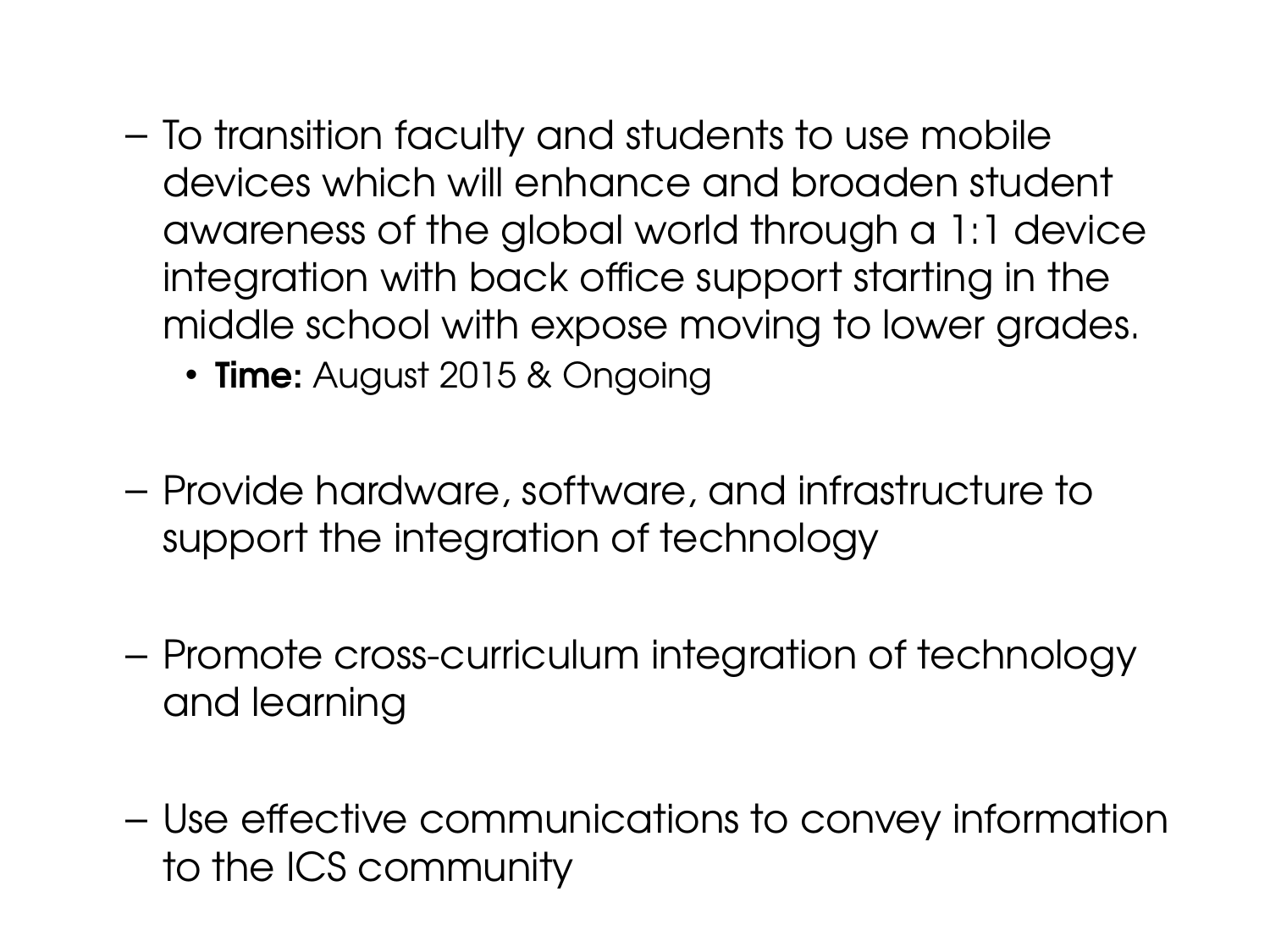

To transition faculty and students to use mobile devices which will enhance and broaden student awareness of the global world through a 1:1 device integration with back office support starting in the middle school with expose moving to lower grades.
Time: August 2015 & Ongoing

Provide hardware, software, and infrastructure to support the integration of technology

Promote cross-curriculum integration of technology and learning

Use effective communications to convey information to the ICS community